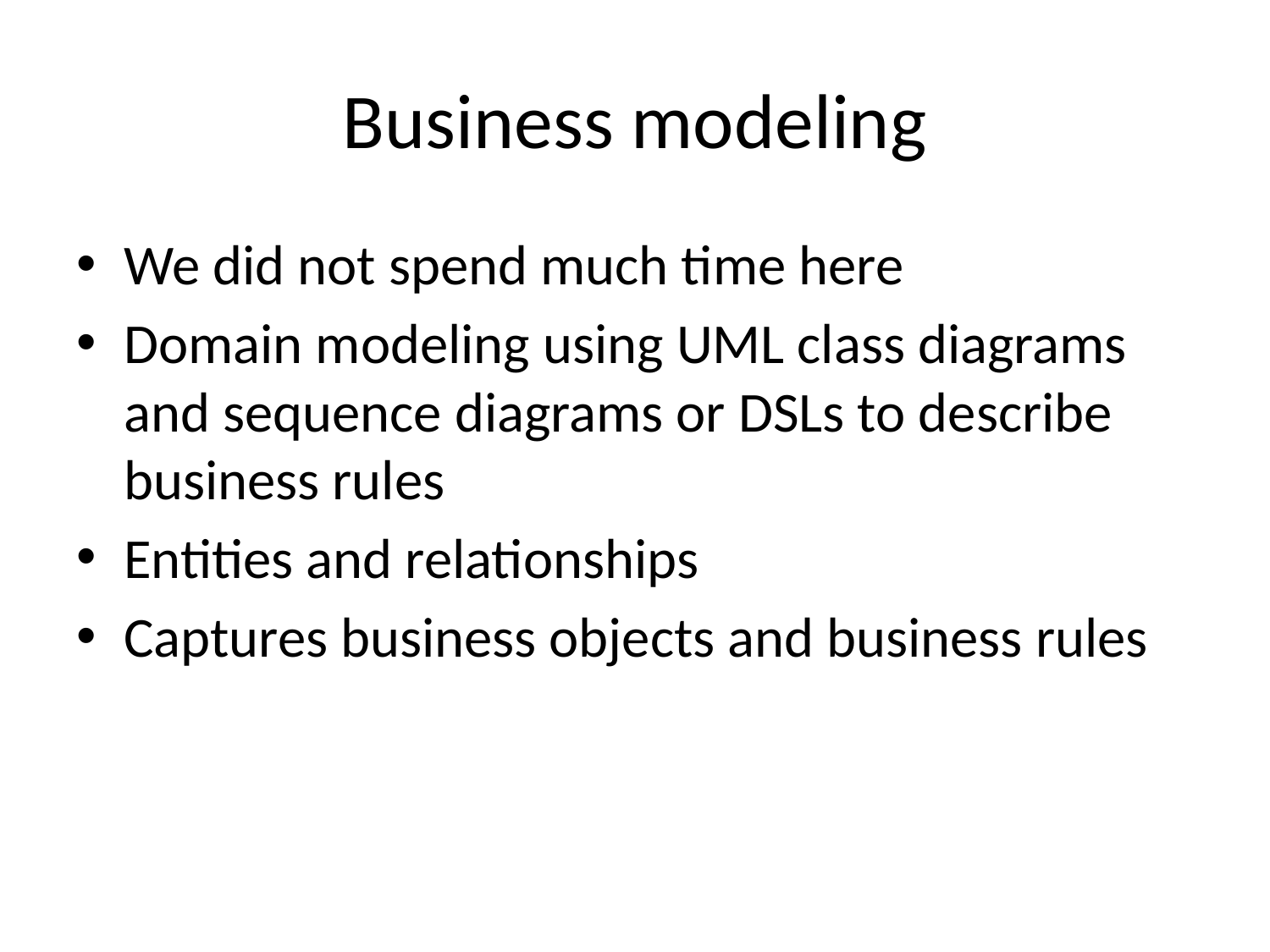

# Business modeling
We did not spend much time here
Domain modeling using UML class diagrams and sequence diagrams or DSLs to describe business rules
Entities and relationships
Captures business objects and business rules